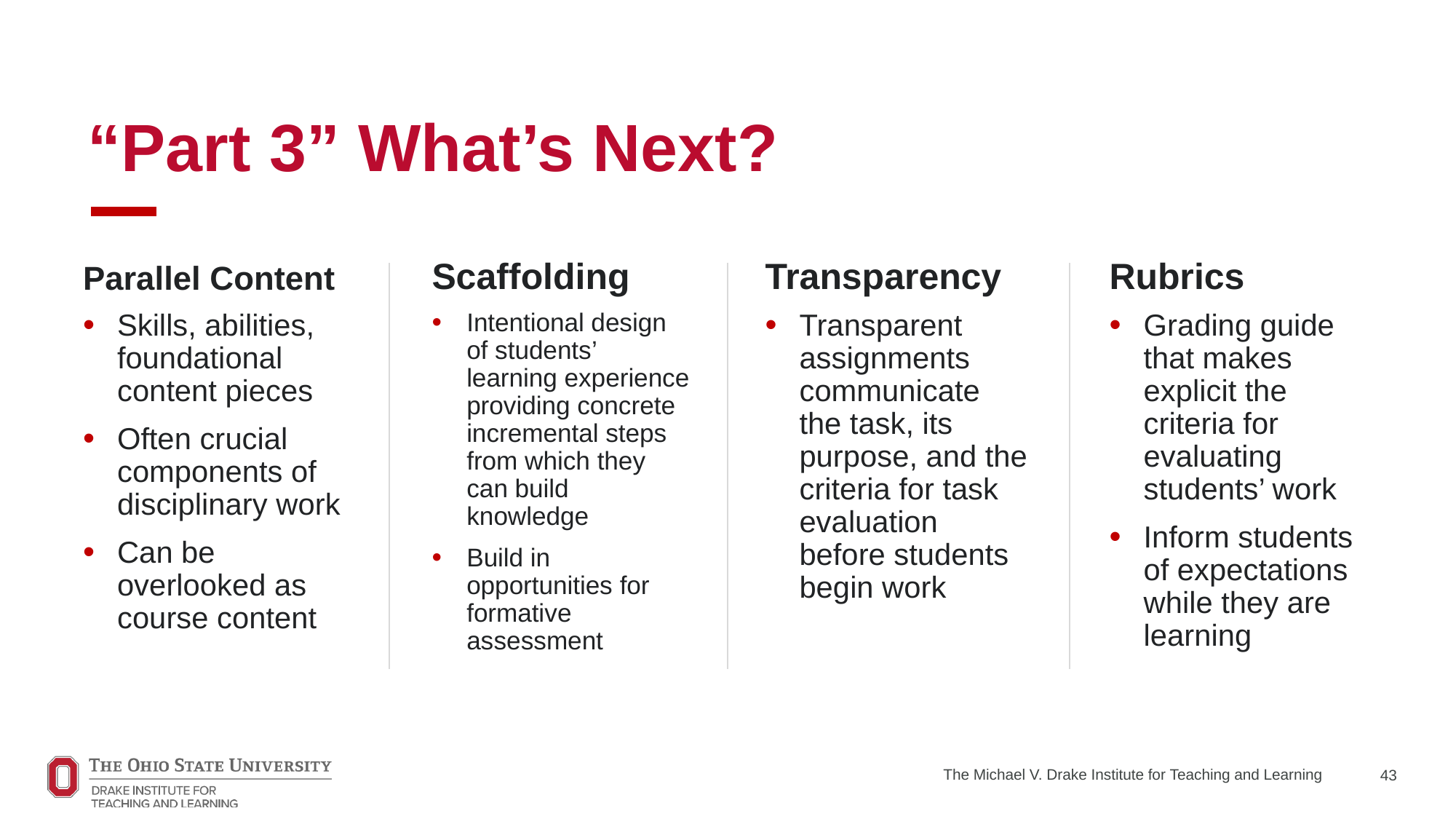

# “Part 3” What’s Next?
Parallel Content
Scaffolding
Transparency
Rubrics
Skills, abilities, foundational content pieces
Often crucial components of disciplinary work
Can be overlooked as course content
Intentional design of students’ learning experience providing concrete incremental steps from which they can build knowledge
Build in opportunities for formative assessment
Transparent assignments communicate the task, its purpose, and the criteria for task evaluation before students begin work
Grading guide that makes explicit the criteria for evaluating students’ work
Inform students of expectations while they are learning
The Michael V. Drake Institute for Teaching and Learning
43